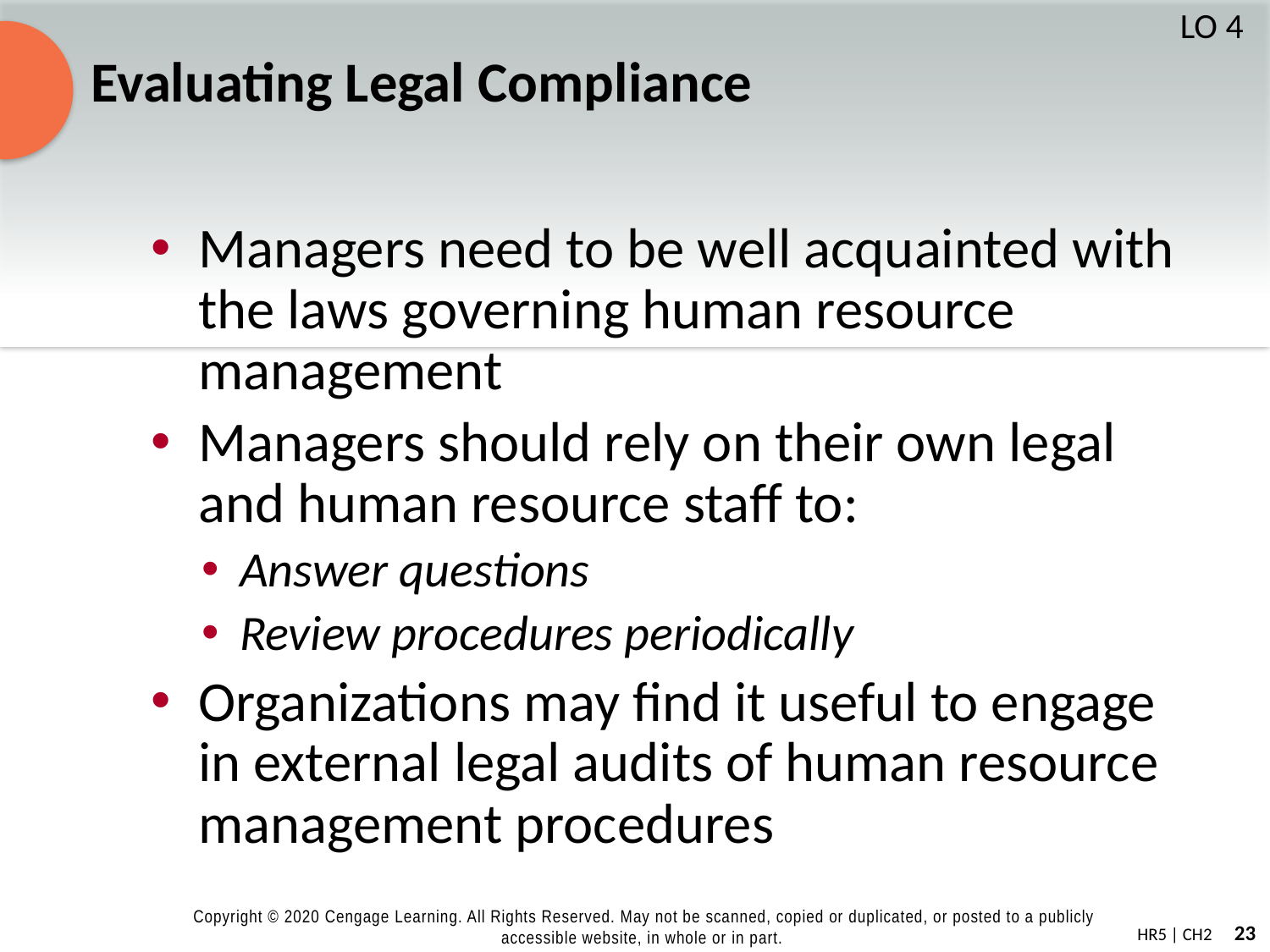

# Evaluating Legal Compliance
LO 4
Managers need to be well acquainted with the laws governing human resource management
Managers should rely on their own legal and human resource staff to:
Answer questions
Review procedures periodically
Organizations may find it useful to engage in external legal audits of human resource management procedures